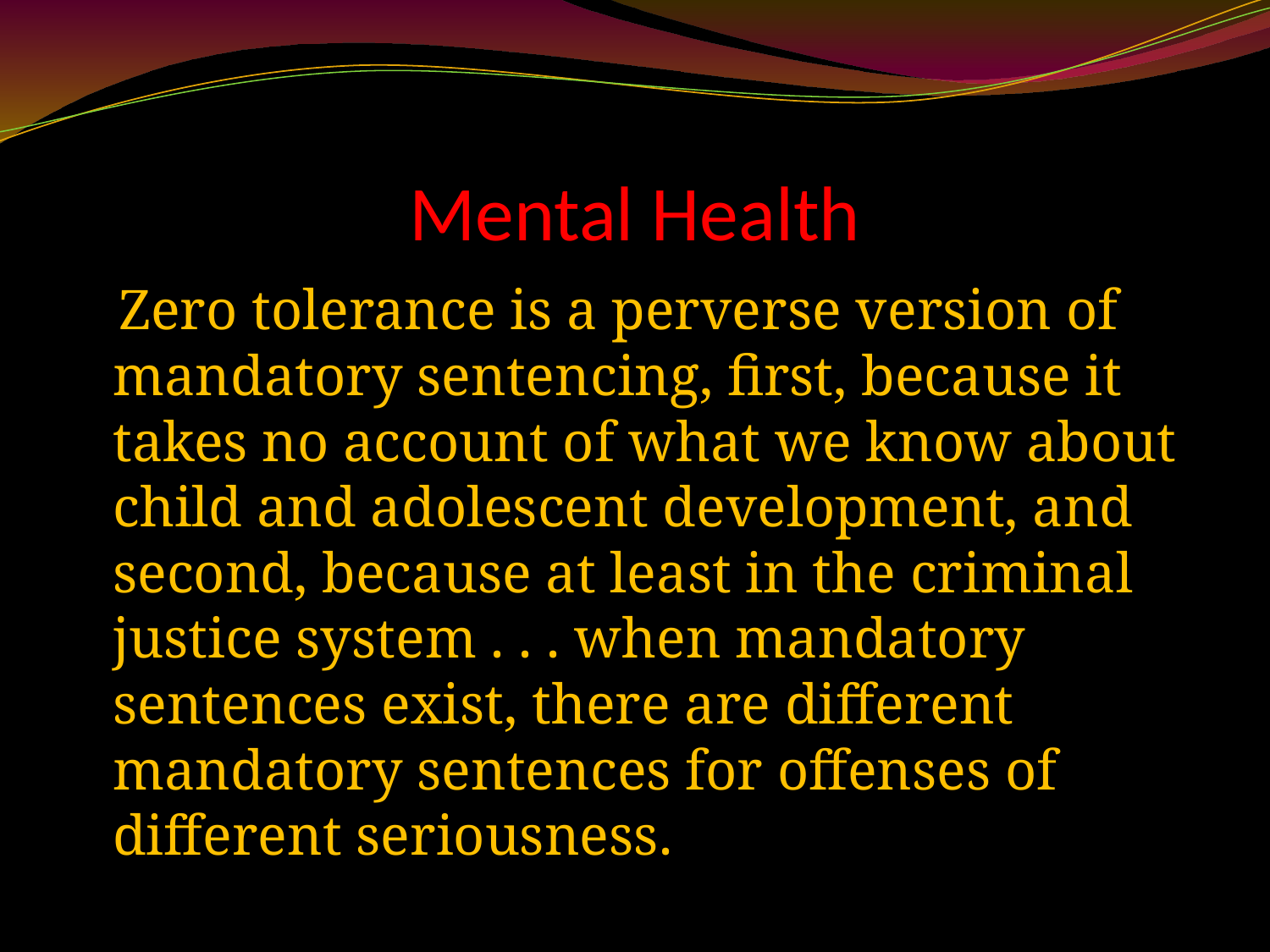

# Mental Health
   Zero tolerance is a perverse version of mandatory sentencing, first, because it takes no account of what we know about child and adolescent development, and second, because at least in the criminal justice system . . . when mandatory sentences exist, there are different mandatory sentences for offenses of different seriousness.